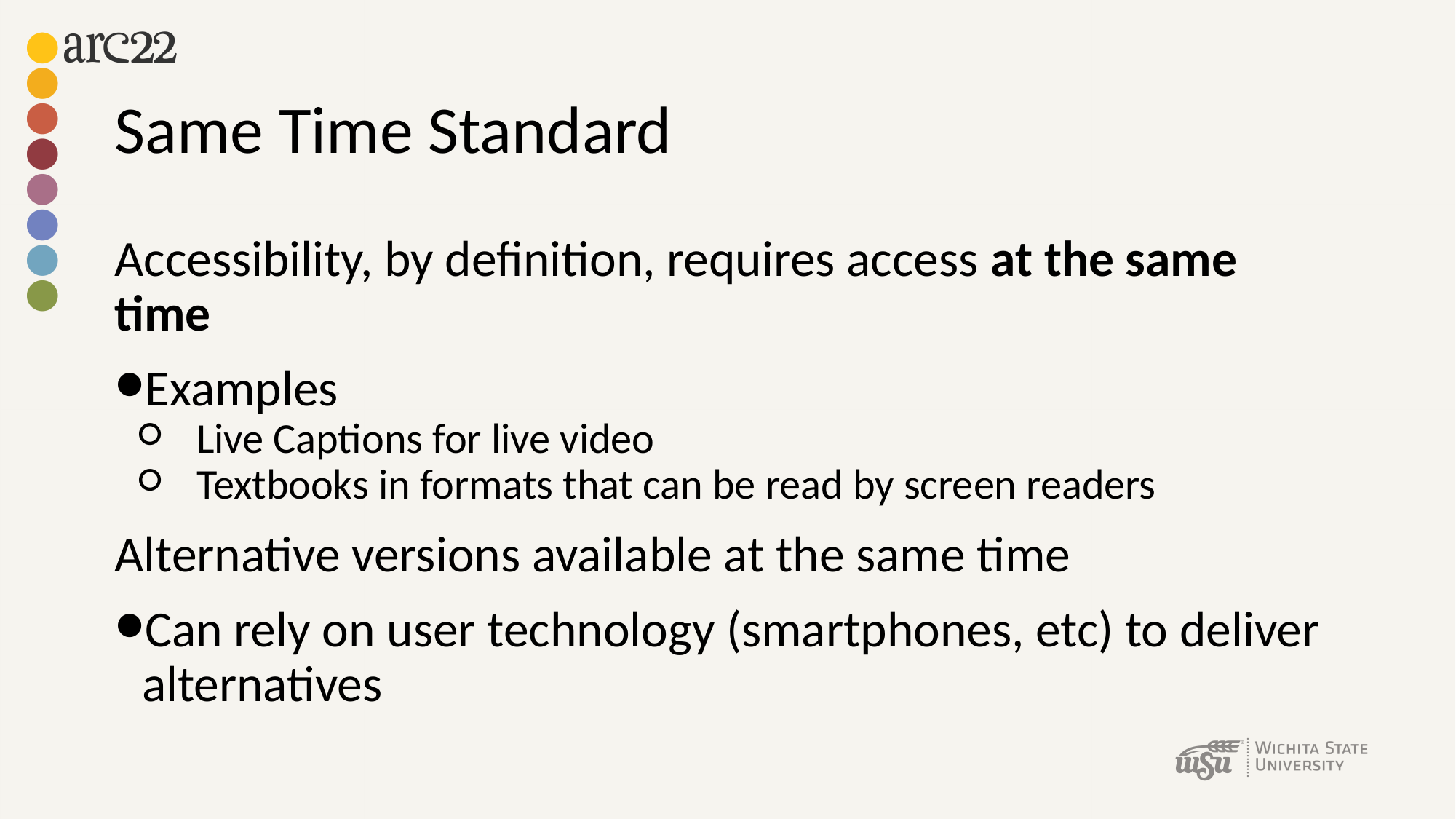

# Same Time Standard
Accessibility, by definition, requires access at the same time
Examples
Live Captions for live video
Textbooks in formats that can be read by screen readers
Alternative versions available at the same time
Can rely on user technology (smartphones, etc) to deliver alternatives